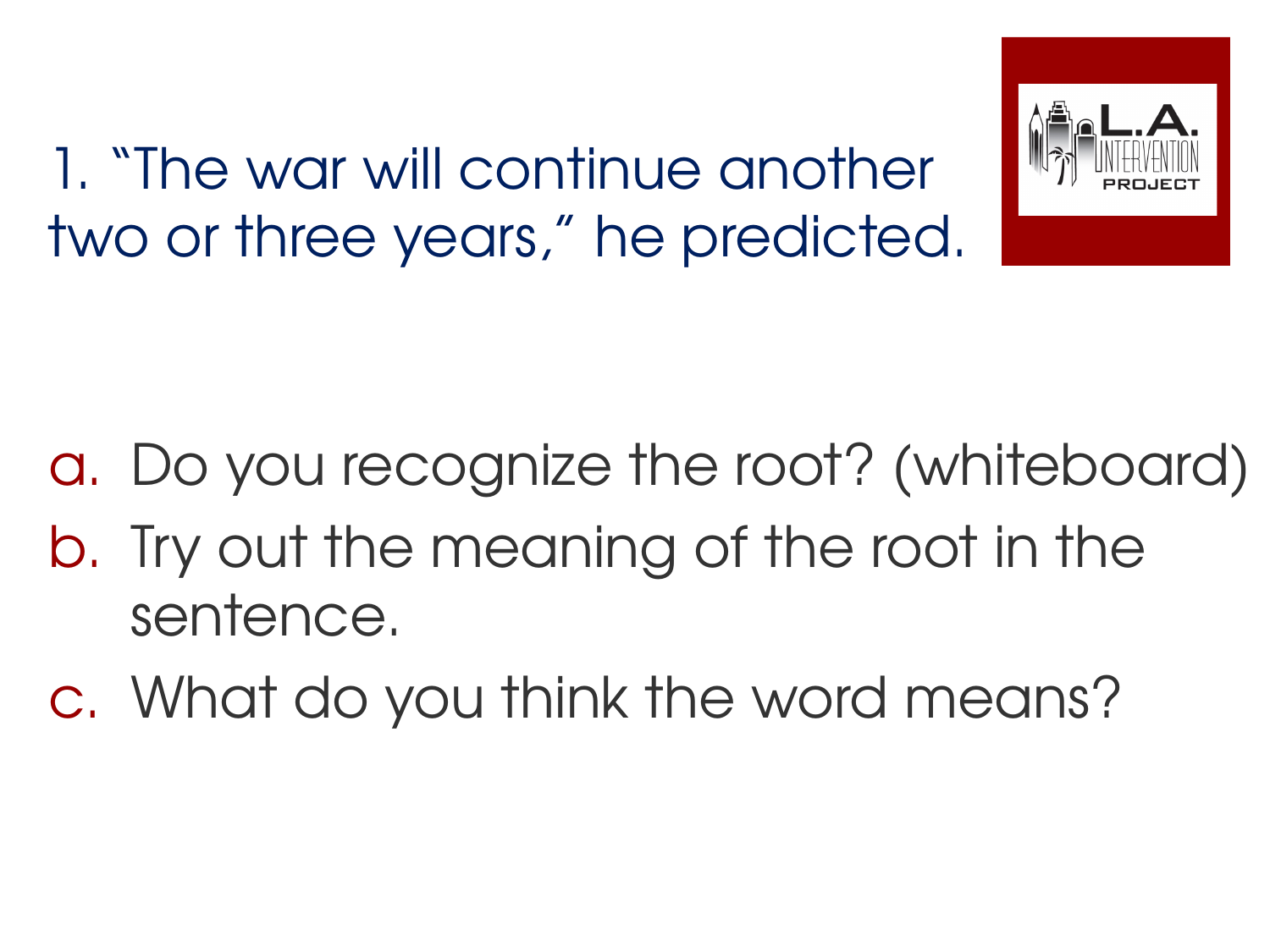

1. “The war will continue another two or three years,” he predicted.

#

Do you recognize the root? (whiteboard)
Try out the meaning of the root in the sentence.
What do you think the word means?